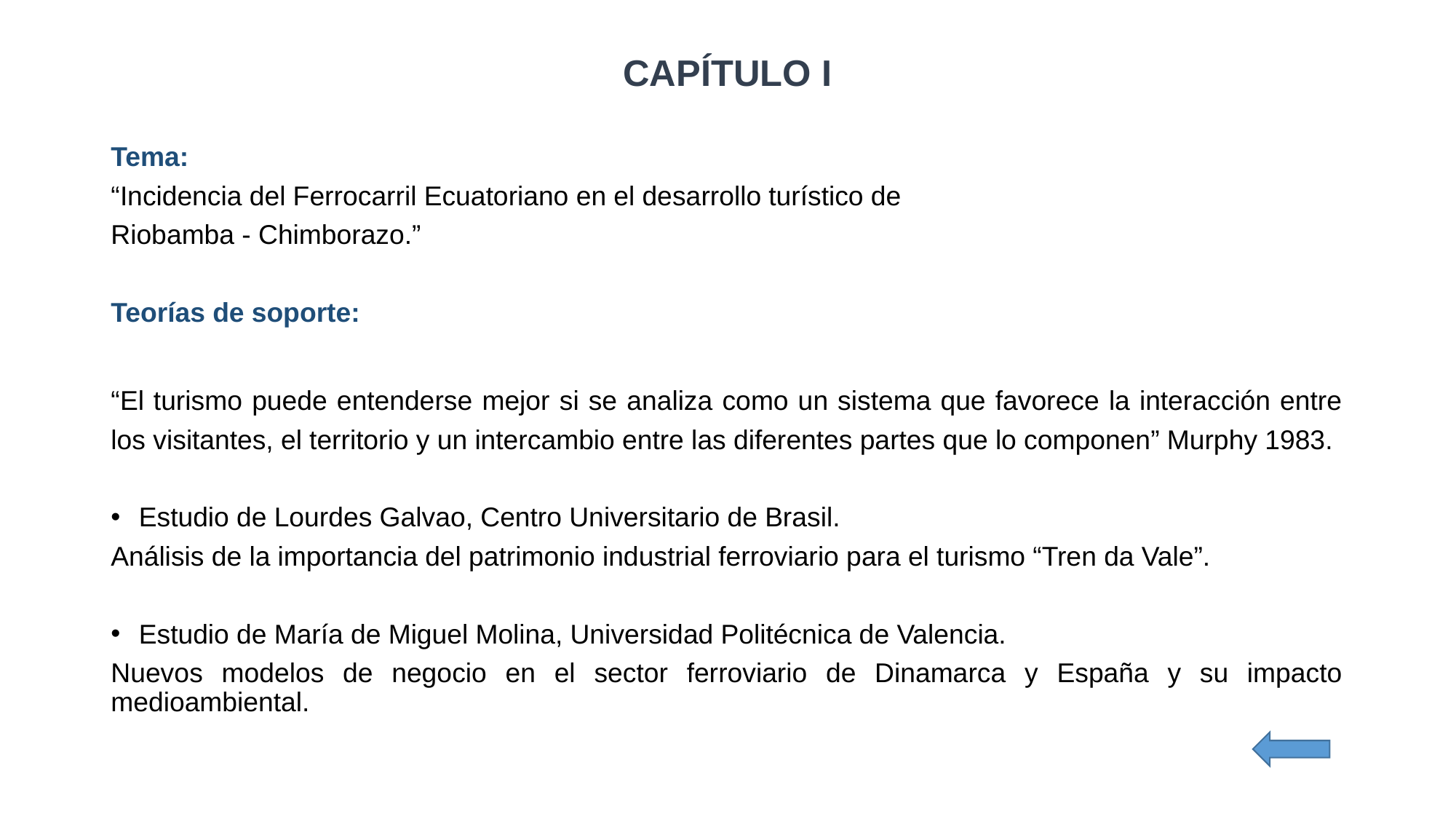

CAPÍTULO I

Tema:
“Incidencia del Ferrocarril Ecuatoriano en el desarrollo turístico de
Riobamba - Chimborazo.”

Teorías de soporte:

“El turismo puede entenderse mejor si se analiza como un sistema que favorece la interacción entre los visitantes, el territorio y un intercambio entre las diferentes partes que lo componen” Murphy 1983.

Estudio de Lourdes Galvao, Centro Universitario de Brasil.
Análisis de la importancia del patrimonio industrial ferroviario para el turismo “Tren da Vale”.

Estudio de María de Miguel Molina, Universidad Politécnica de Valencia.
Nuevos modelos de negocio en el sector ferroviario de Dinamarca y España y su impacto medioambiental.